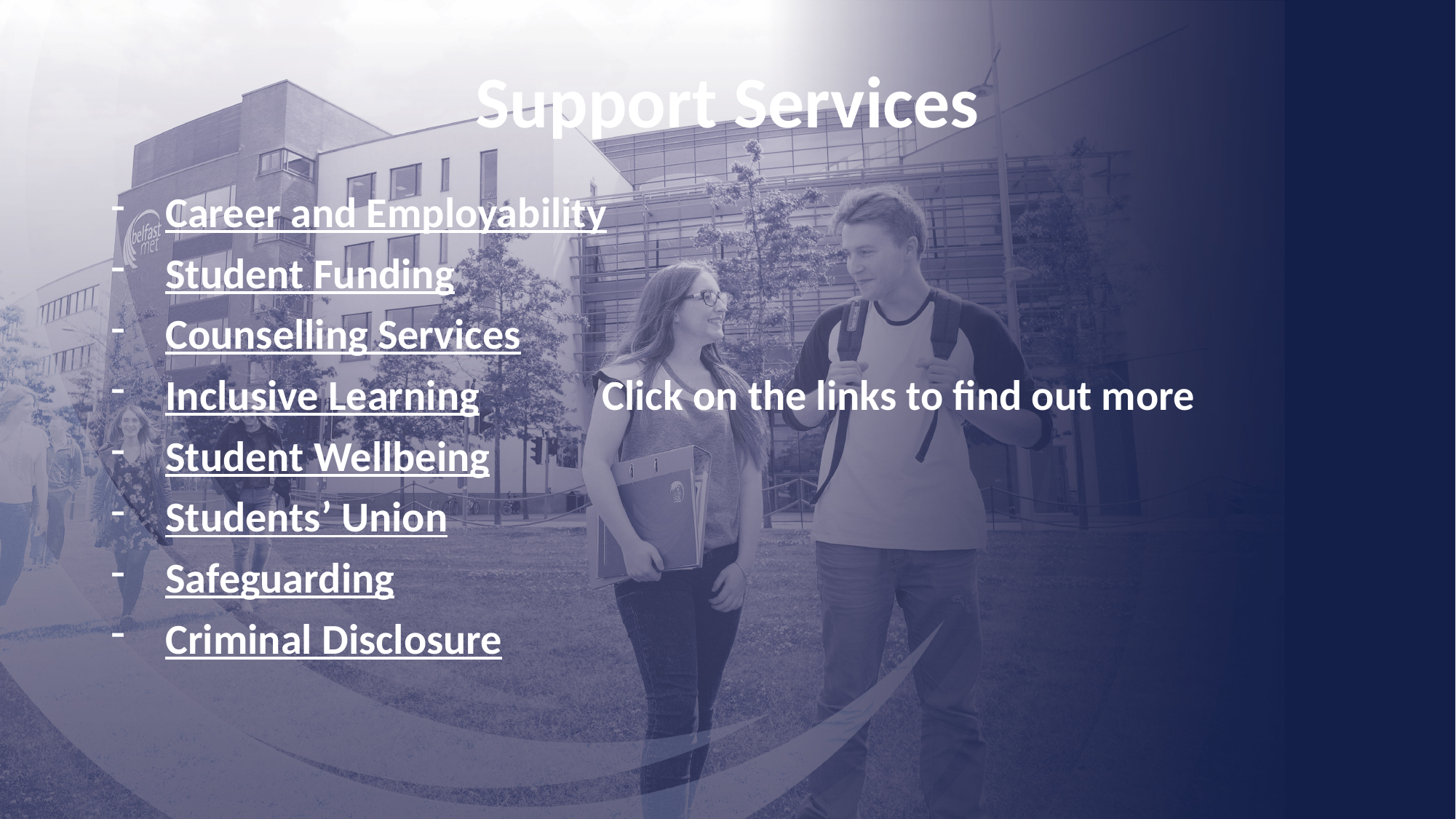

# Support Services
Career and Employability
Student Funding
Counselling Services
Inclusive Learning		Click on the links to find out more
Student Wellbeing
Students’ Union
Safeguarding
Criminal Disclosure